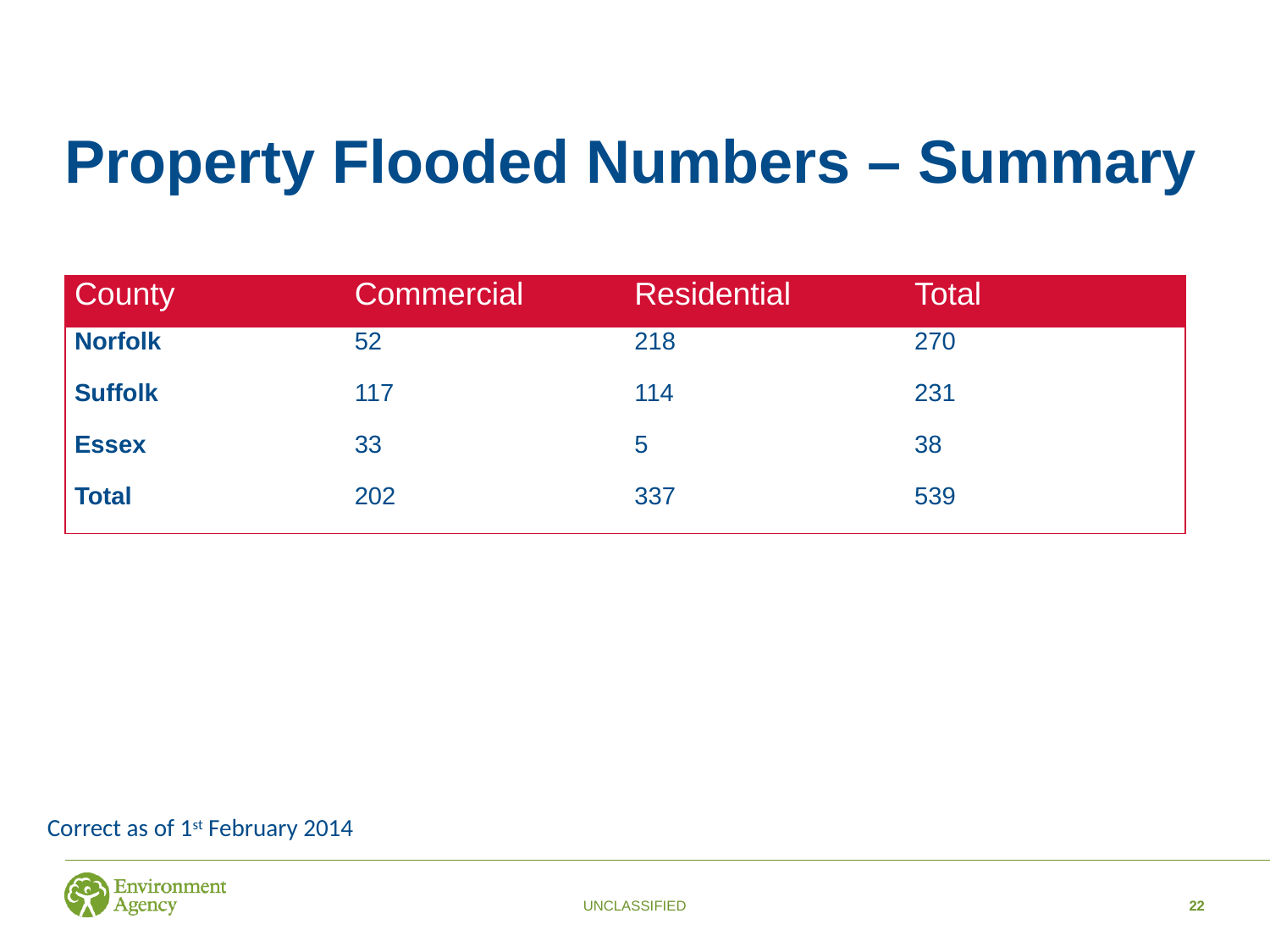

# Property Flooded Numbers – Summary
| County | Commercial | Residential | Total |
| --- | --- | --- | --- |
| Norfolk | 52 | 218 | 270 |
| Suffolk | 117 | 114 | 231 |
| Essex | 33 | 5 | 38 |
| Total | 202 | 337 | 539 |
Correct as of 1st February 2014
UNCLASSIFIED
22